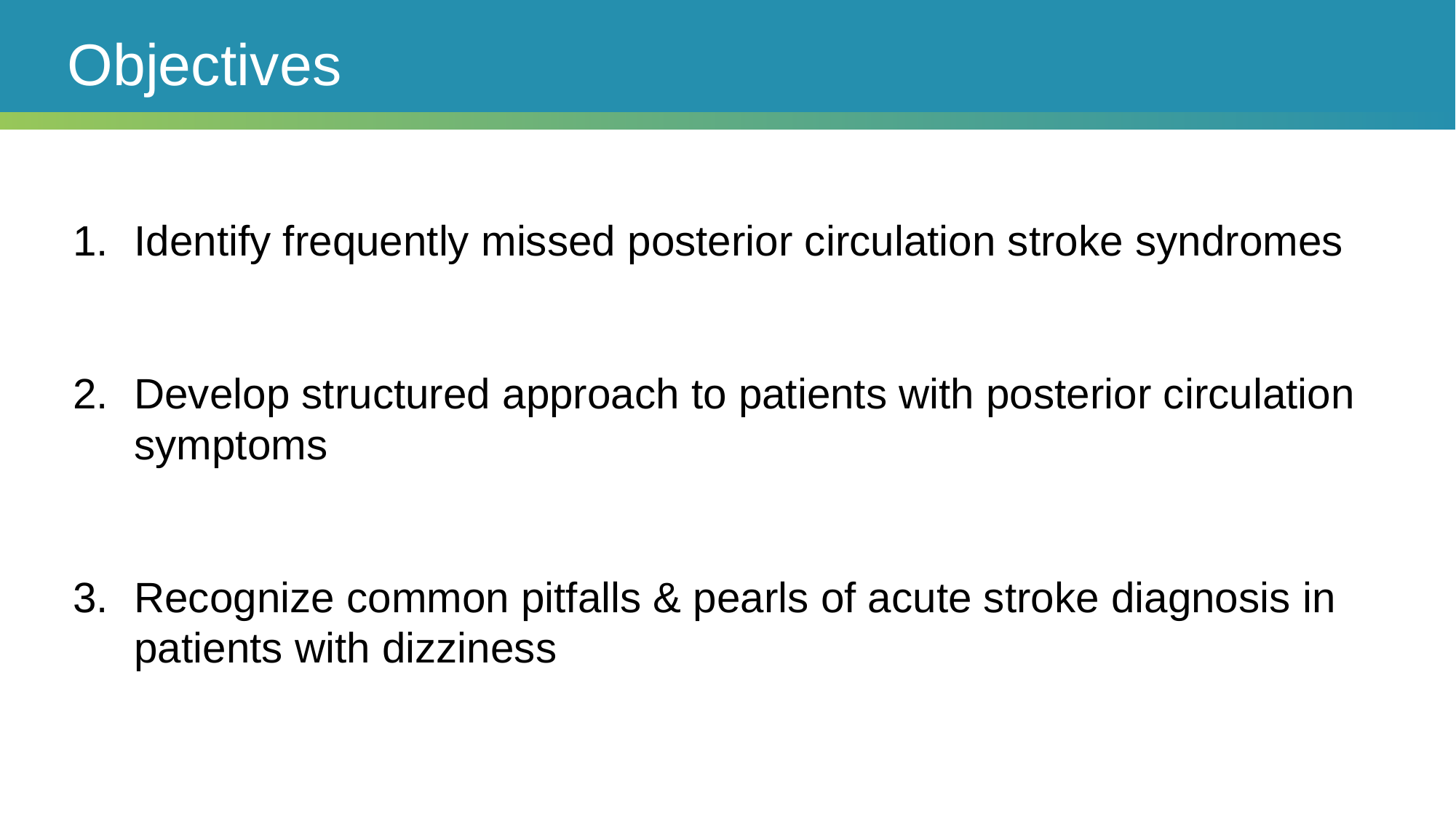

Objectives

Identify frequently missed posterior circulation stroke syndromes

Develop structured approach to patients with posterior circulation symptoms

Recognize common pitfalls & pearls of acute stroke diagnosis in patients with dizziness